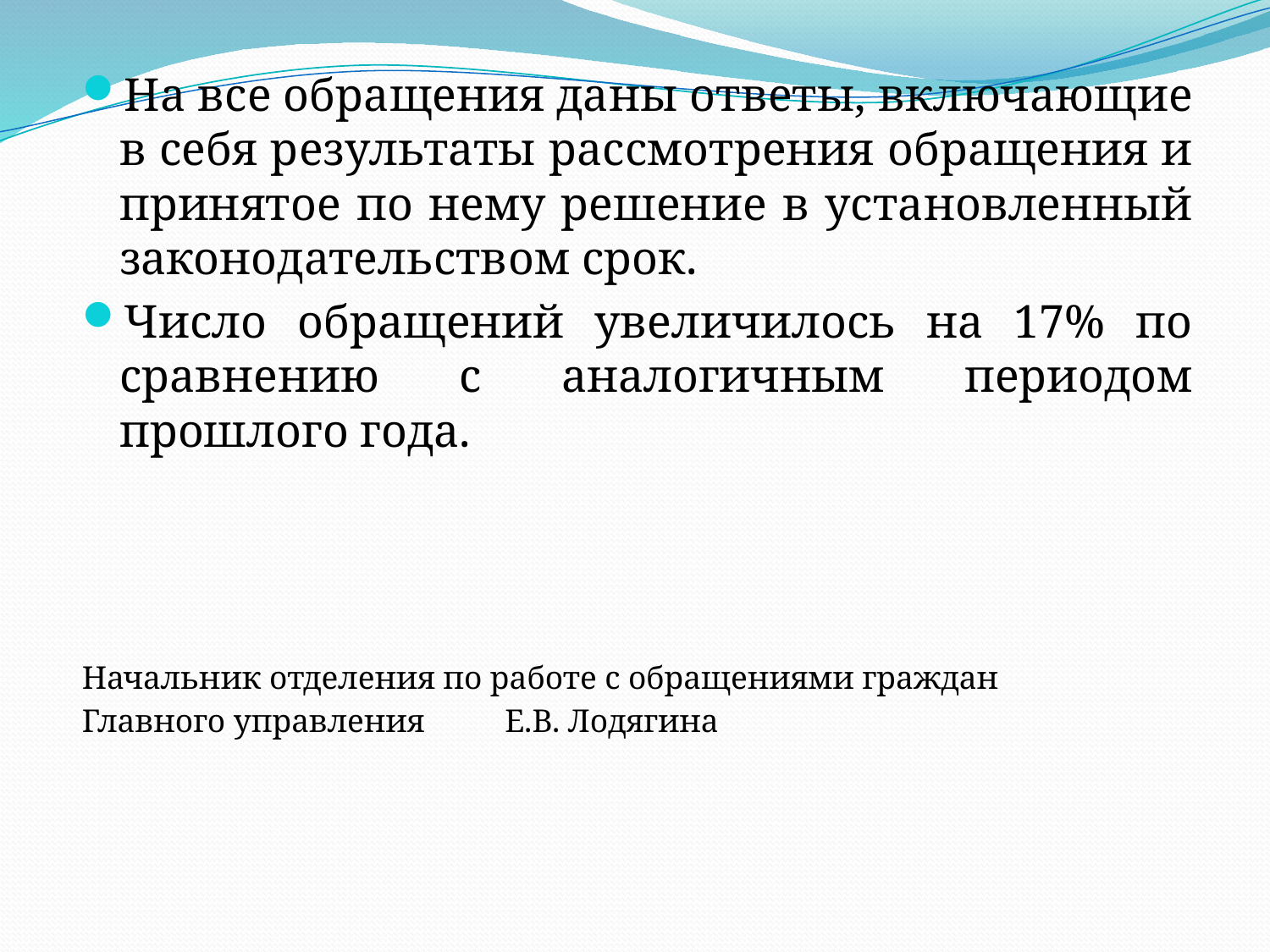

На все обращения даны ответы, включающие в себя результаты рассмотрения обращения и принятое по нему решение в установленный законодательством срок.
Число обращений увеличилось на 17% по сравнению с аналогичным периодом прошлого года.

Начальник отделения по работе с обращениями граждан
Главного управления					 Е.В. Лодягина